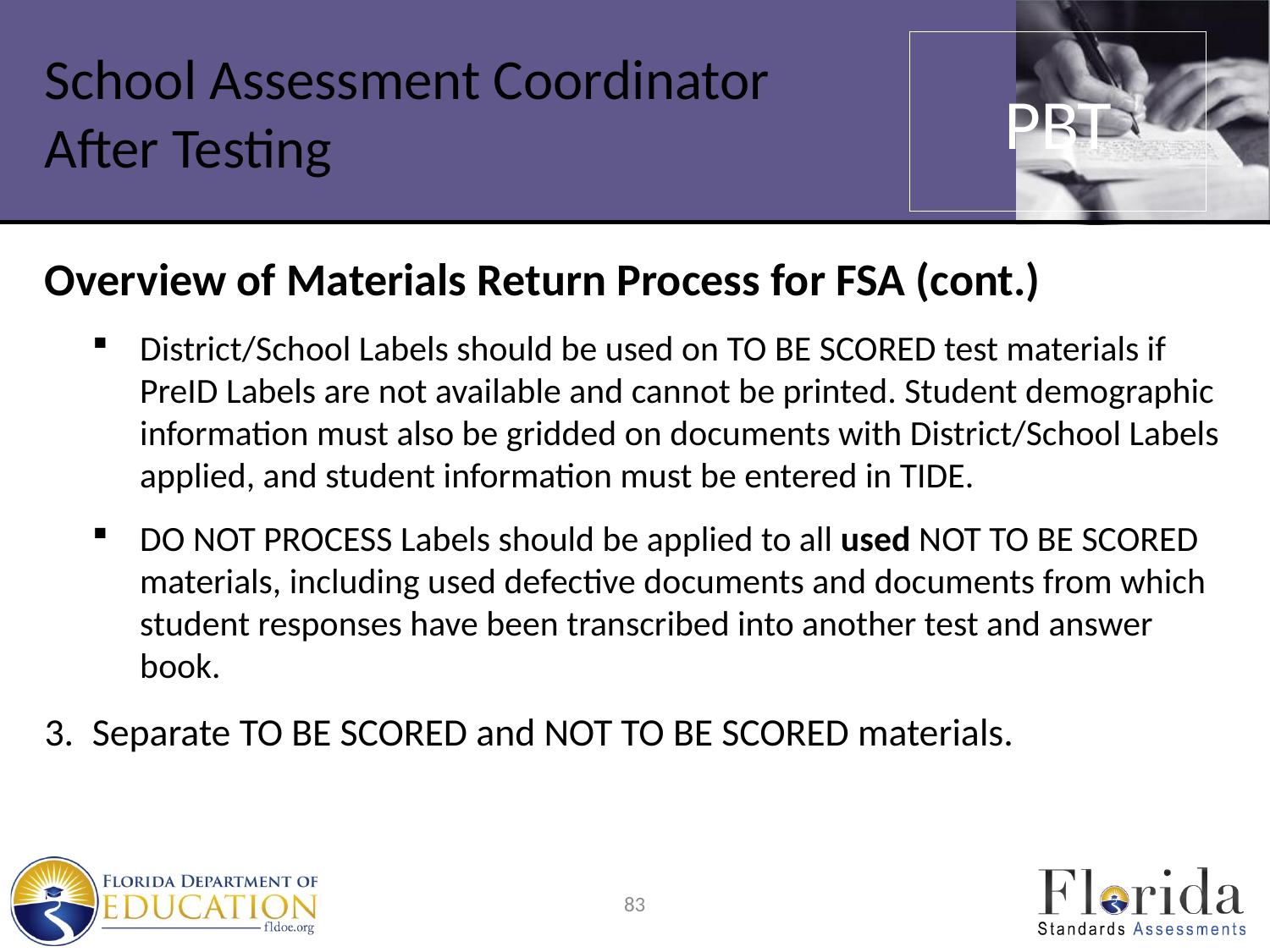

PBT
# School Assessment Coordinator After Testing
Overview of Materials Return Process for FSA (cont.)
District/School Labels should be used on TO BE SCORED test materials if PreID Labels are not available and cannot be printed. Student demographic information must also be gridded on documents with District/School Labels applied, and student information must be entered in TIDE.
DO NOT PROCESS Labels should be applied to all used NOT TO BE SCORED materials, including used defective documents and documents from which student responses have been transcribed into another test and answer book.
Separate TO BE SCORED and NOT TO BE SCORED materials.
83